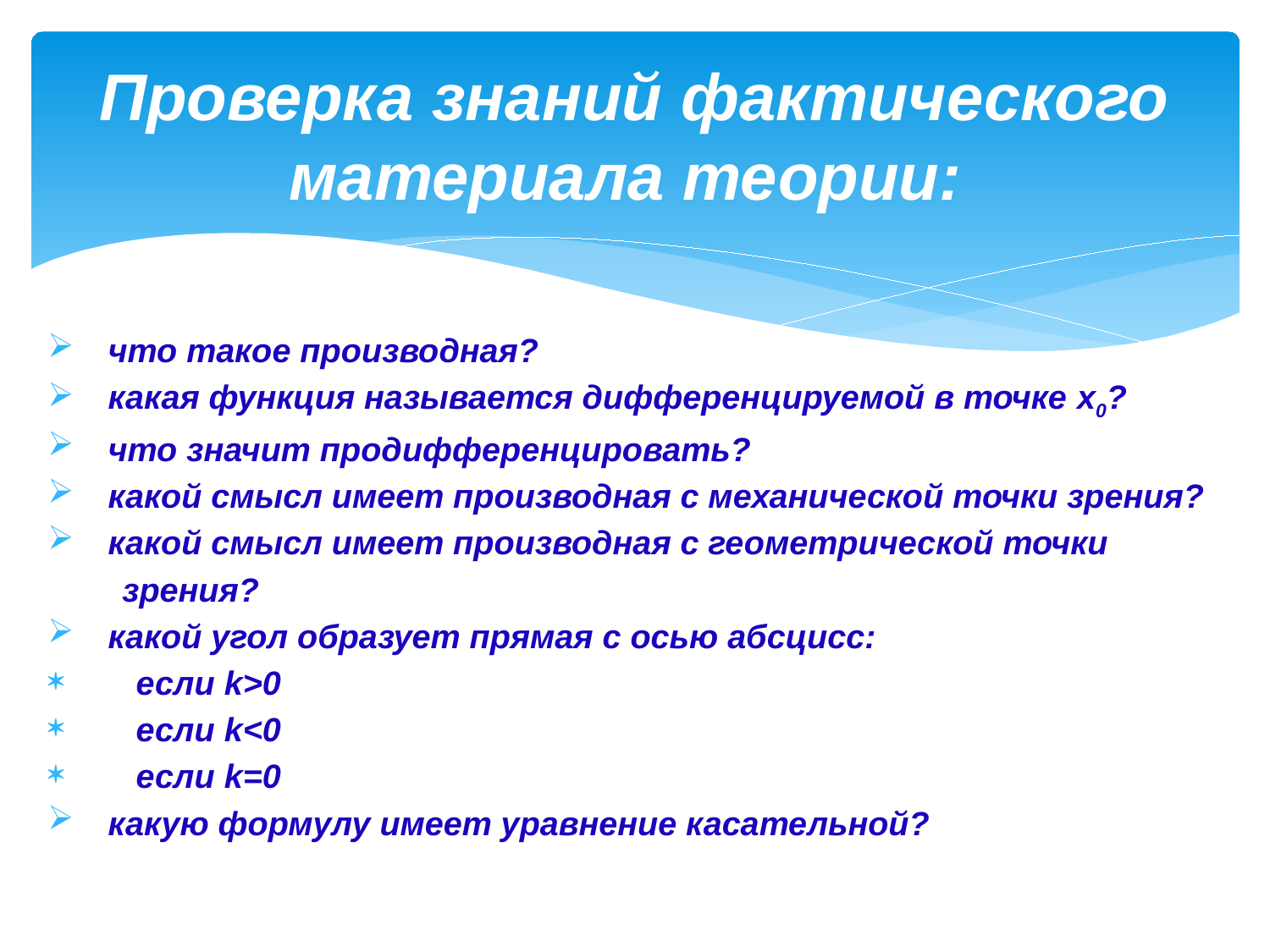

# Проверка знаний фактического материала теории:

   что такое производная?
   какая функция называется дифференцируемой в точке x0?
   что значит продифференцировать?
   какой смысл имеет производная с механической точки зрения?
   какой смысл имеет производная с геометрической точки
        зрения?
   какой угол образует прямая с осью абсцисс:
      если k>0
      если k<0
      если k=0
   какую формулу имеет уравнение касательной?